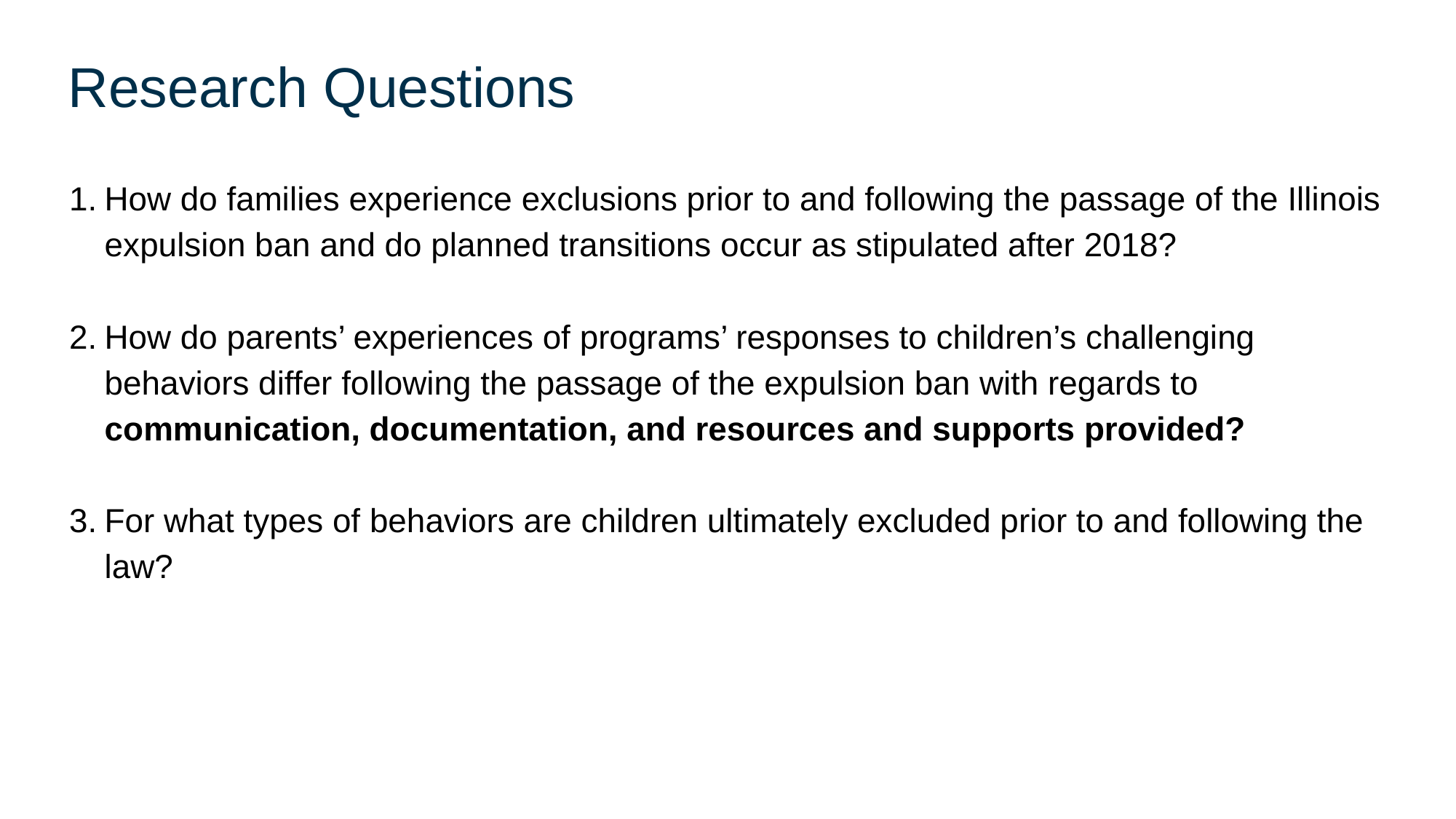

# Research Questions
How do families experience exclusions prior to and following the passage of the Illinois expulsion ban and do planned transitions occur as stipulated after 2018?

How do parents’ experiences of programs’ responses to children’s challenging behaviors differ following the passage of the expulsion ban with regards to communication, documentation, and resources and supports provided?

For what types of behaviors are children ultimately excluded prior to and following the law?